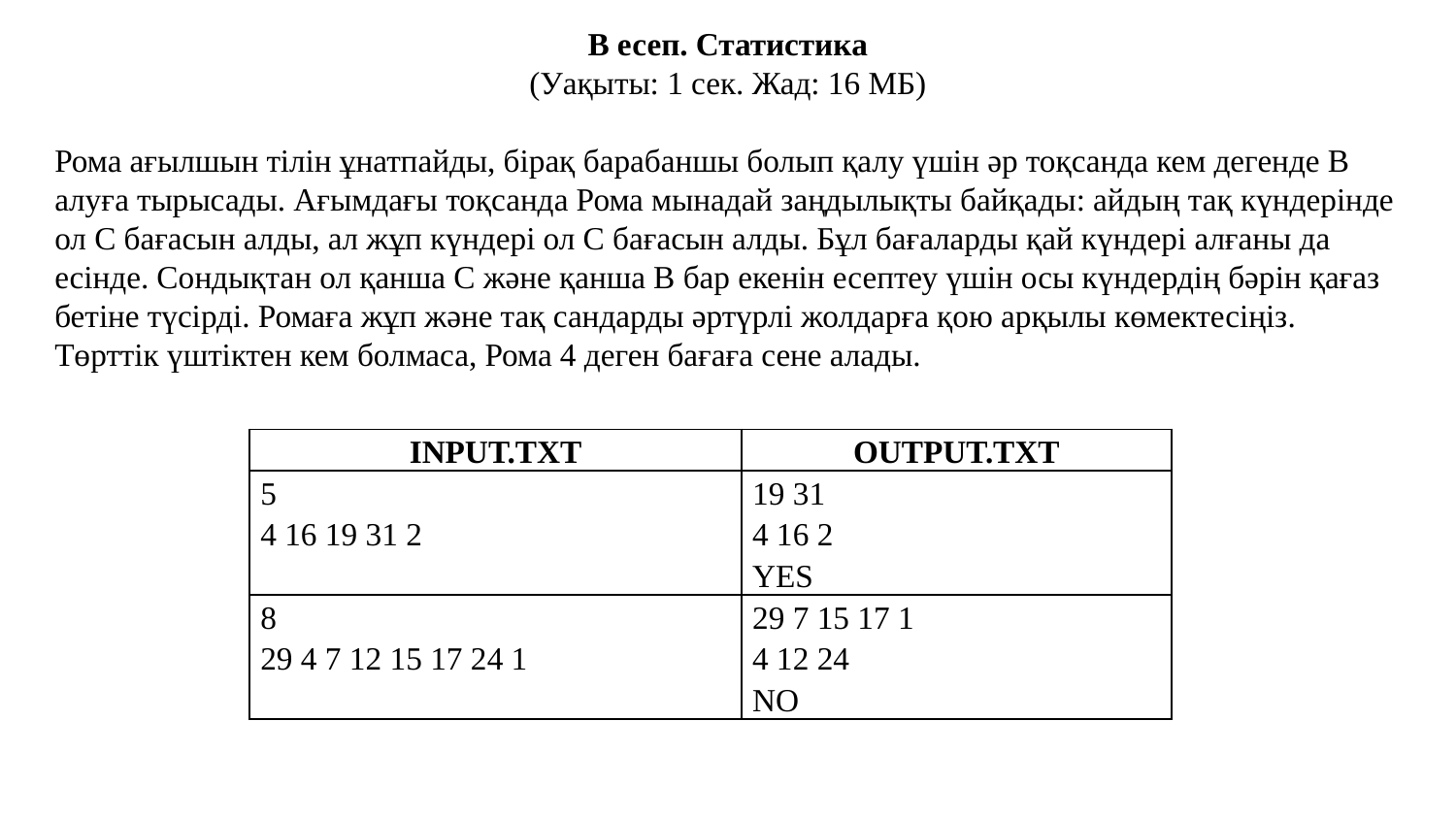

В есеп. Статистика
(Уақыты: 1 сек. Жад: 16 МБ)

Рома ағылшын тілін ұнатпайды, бірақ барабаншы болып қалу үшін әр тоқсанда кем дегенде В алуға тырысады. Ағымдағы тоқсанда Рома мынадай заңдылықты байқады: айдың тақ күндерінде ол С бағасын алды, ал жұп күндері ол С бағасын алды. Бұл бағаларды қай күндері алғаны да есінде. Сондықтан ол қанша С және қанша В бар екенін есептеу үшін осы күндердің бәрін қағаз бетіне түсірді. Ромаға жұп және тақ сандарды әртүрлі жолдарға қою арқылы көмектесіңіз. Төрттік үштіктен кем болмаса, Рома 4 деген бағаға сене алады.

| INPUT.TXT | OUTPUT.TXT |
| --- | --- |
| 5 4 16 19 31 2 | 19 31 4 16 2 YES |
| 8 29 4 7 12 15 17 24 1 | 29 7 15 17 1 4 12 24 NO |